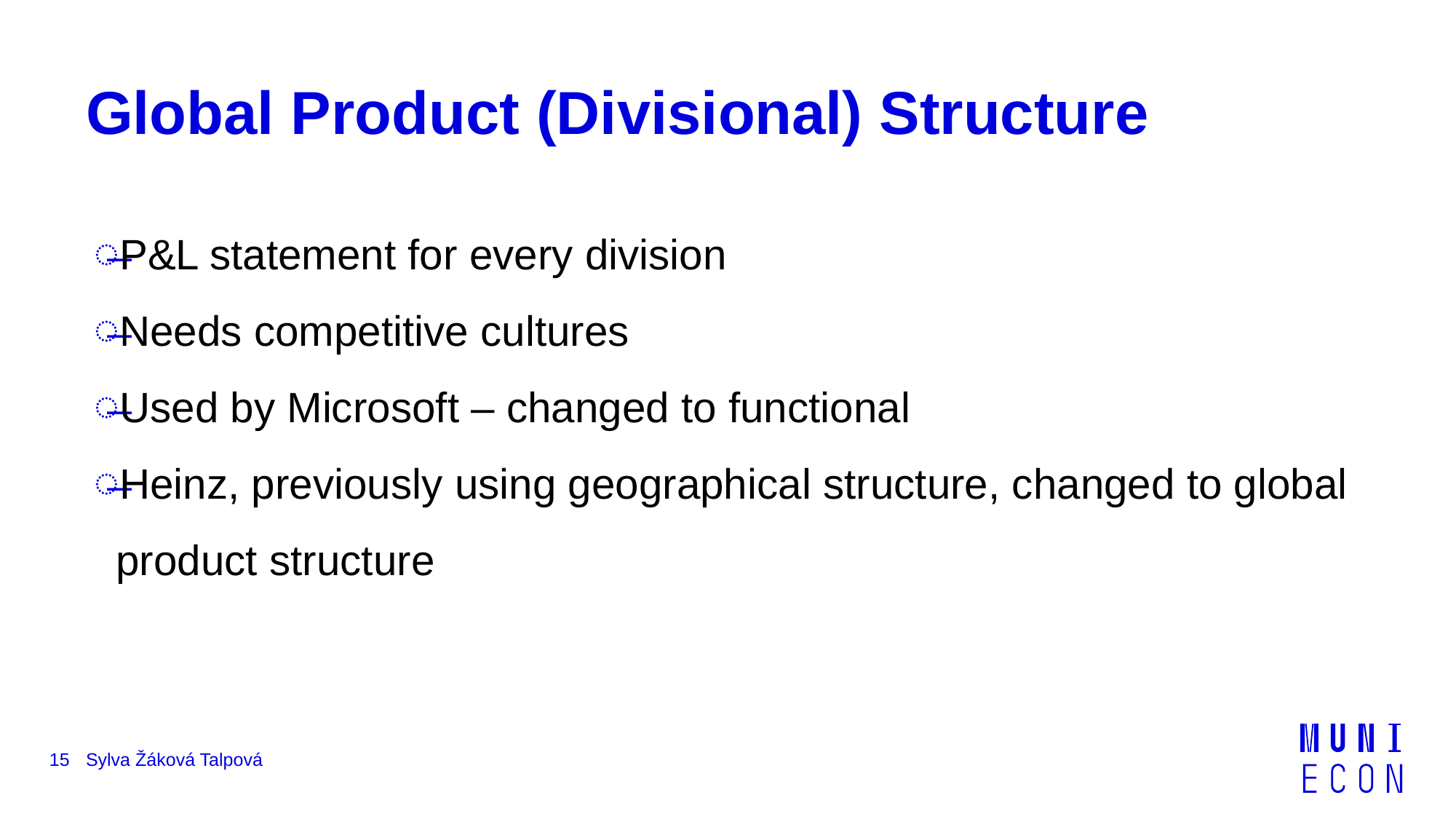

# Global Product (Divisional) Structure
P&L statement for every division
Needs competitive cultures
Used by Microsoft – changed to functional
Heinz, previously using geographical structure, changed to global product structure

15
Sylva Žáková Talpová